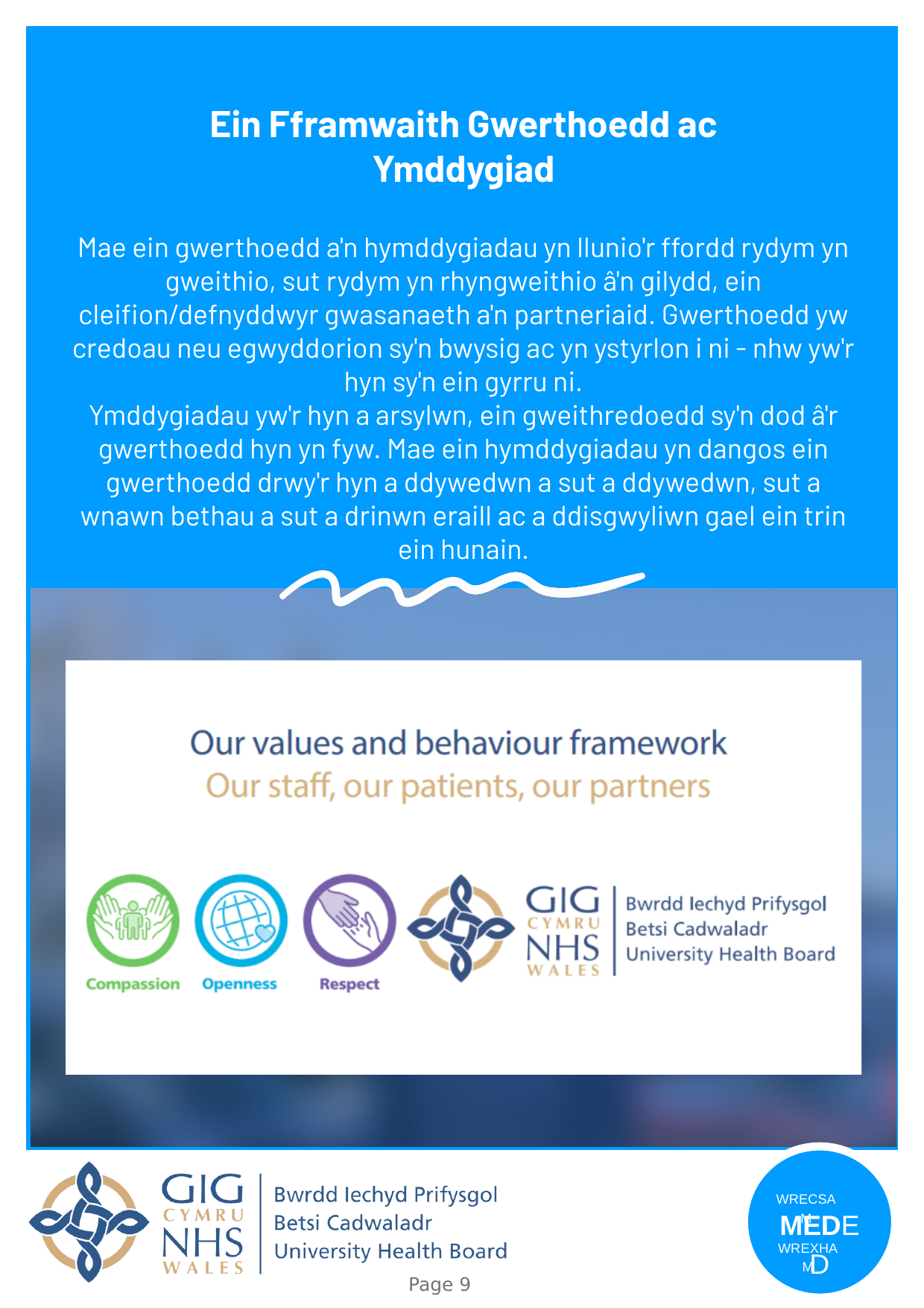

Ein Fframwaith Gwerthoedd ac Ymddygiad
Mae ein gwerthoedd a'n hymddygiadau yn llunio'r ffordd rydym yn gweithio, sut rydym yn rhyngweithio â'n gilydd, ein cleifion/defnyddwyr gwasanaeth a'n partneriaid. Gwerthoedd yw credoau neu egwyddorion sy'n bwysig ac yn ystyrlon i ni - nhw yw'r hyn sy'n ein gyrru ni.
Ymddygiadau yw'r hyn a arsylwn, ein gweithredoedd sy'n dod â'r gwerthoedd hyn yn fyw. Mae ein hymddygiadau yn dangos ein gwerthoedd drwy'r hyn a ddywedwn a sut a ddywedwn, sut a wnawn bethau a sut a drinwn eraill ac a ddisgwyliwn gael ein trin ein hunain.
.

WRECSAM
MEDED
WREXHAM

Page 9